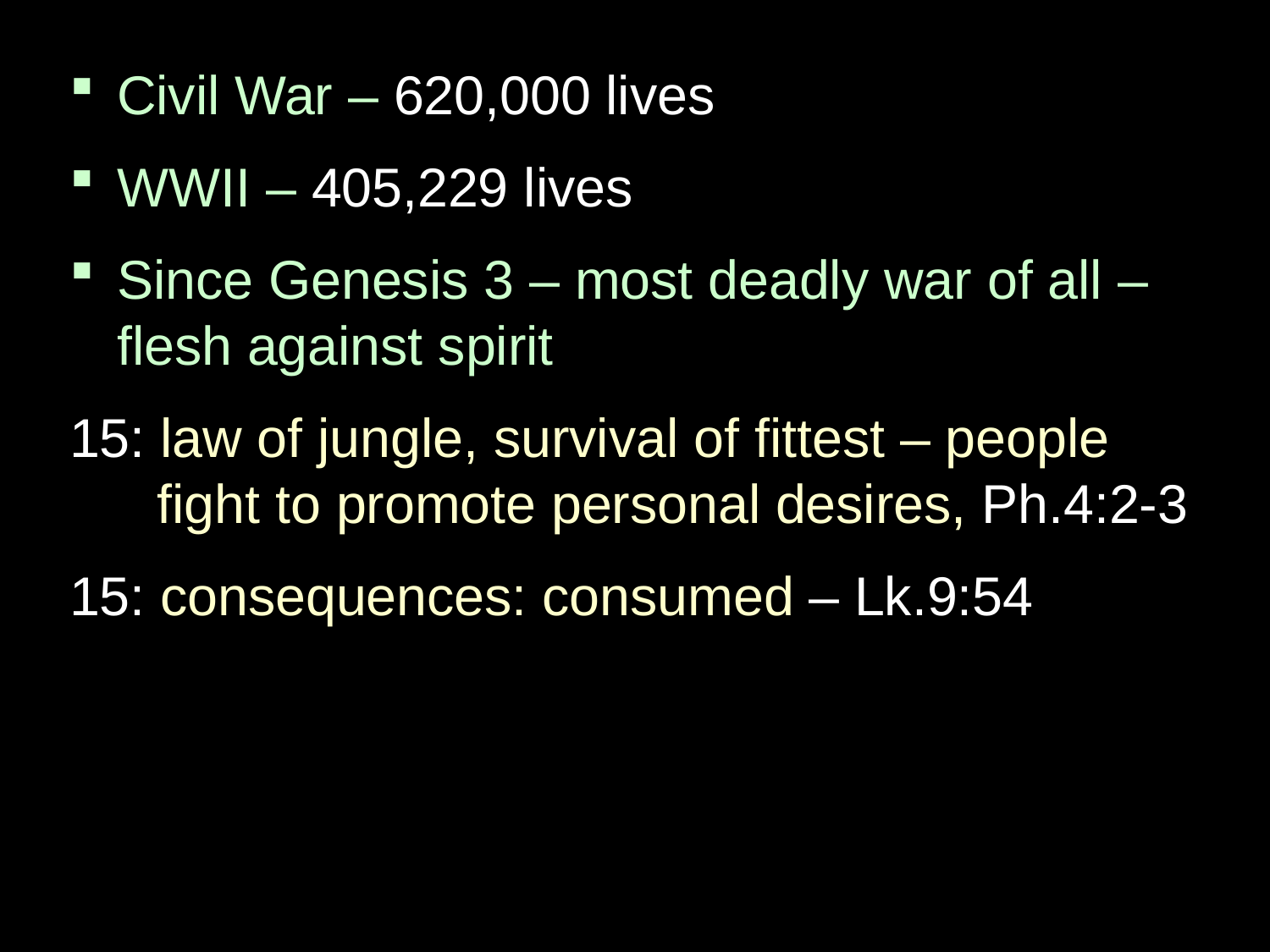

Civil War – 620,000 lives
WWII – 405,229 lives
Since Genesis 3 – most deadly war of all –flesh against spirit
15: law of jungle, survival of fittest – people fight to promote personal desires, Ph.4:2-3
15: consequences: consumed – Lk.9:54